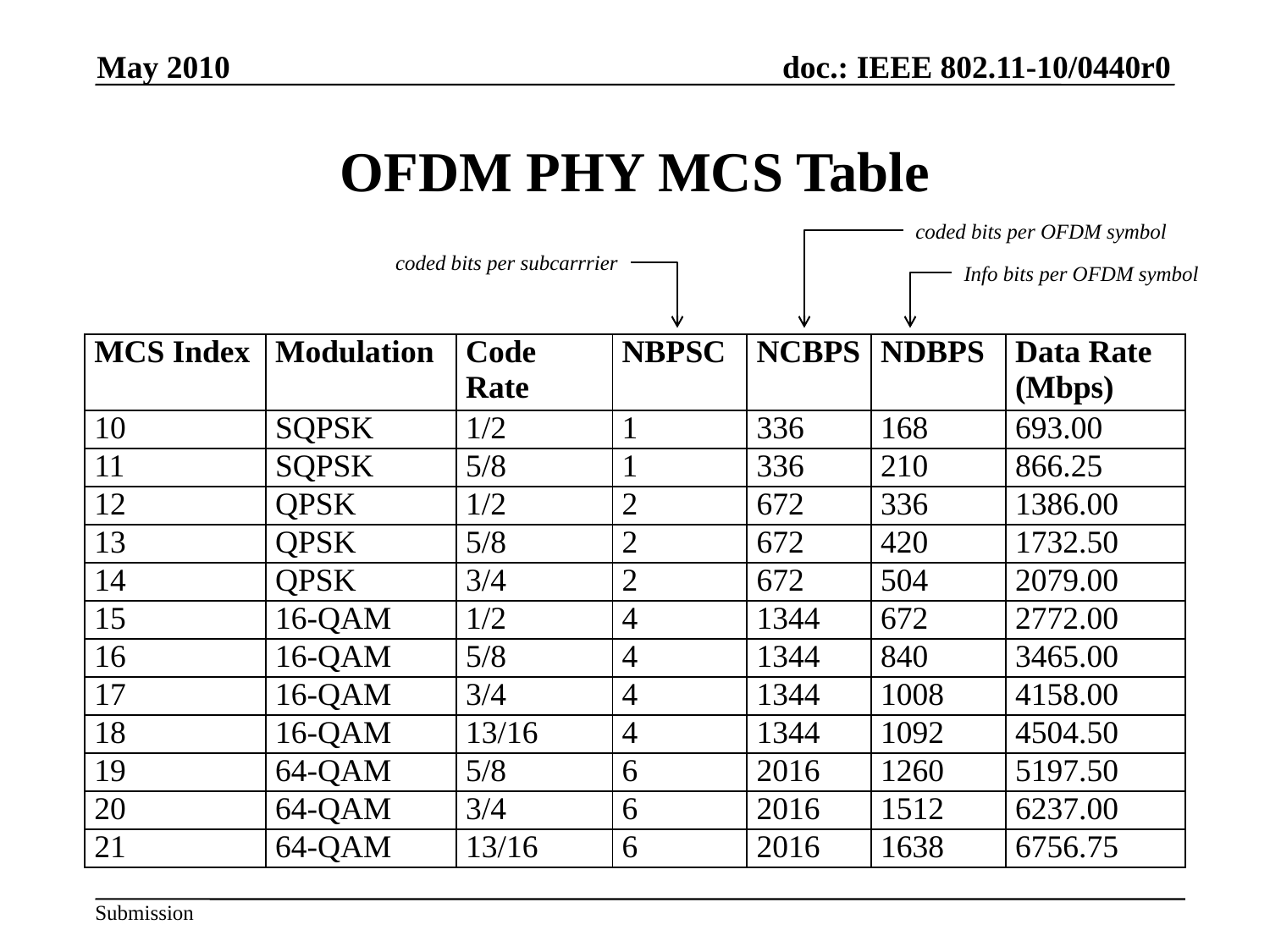

May 2010
# OFDM PHY MCS Table
coded bits per OFDM symbol
coded bits per subcarrrier
Info bits per OFDM symbol
| MCS Index | Modulation | Code Rate | NBPSC | NCBPS | NDBPS | Data Rate (Mbps) |
| --- | --- | --- | --- | --- | --- | --- |
| 10 | SQPSK | 1/2 | 1 | 336 | 168 | 693.00 |
| 11 | SQPSK | 5/8 | 1 | 336 | 210 | 866.25 |
| 12 | QPSK | 1/2 | 2 | 672 | 336 | 1386.00 |
| 13 | QPSK | 5/8 | 2 | 672 | 420 | 1732.50 |
| 14 | QPSK | 3/4 | 2 | 672 | 504 | 2079.00 |
| 15 | 16-QAM | 1/2 | 4 | 1344 | 672 | 2772.00 |
| 16 | 16-QAM | 5/8 | 4 | 1344 | 840 | 3465.00 |
| 17 | 16-QAM | 3/4 | 4 | 1344 | 1008 | 4158.00 |
| 18 | 16-QAM | 13/16 | 4 | 1344 | 1092 | 4504.50 |
| 19 | 64-QAM | 5/8 | 6 | 2016 | 1260 | 5197.50 |
| 20 | 64-QAM | 3/4 | 6 | 2016 | 1512 | 6237.00 |
| 21 | 64-QAM | 13/16 | 6 | 2016 | 1638 | 6756.75 |